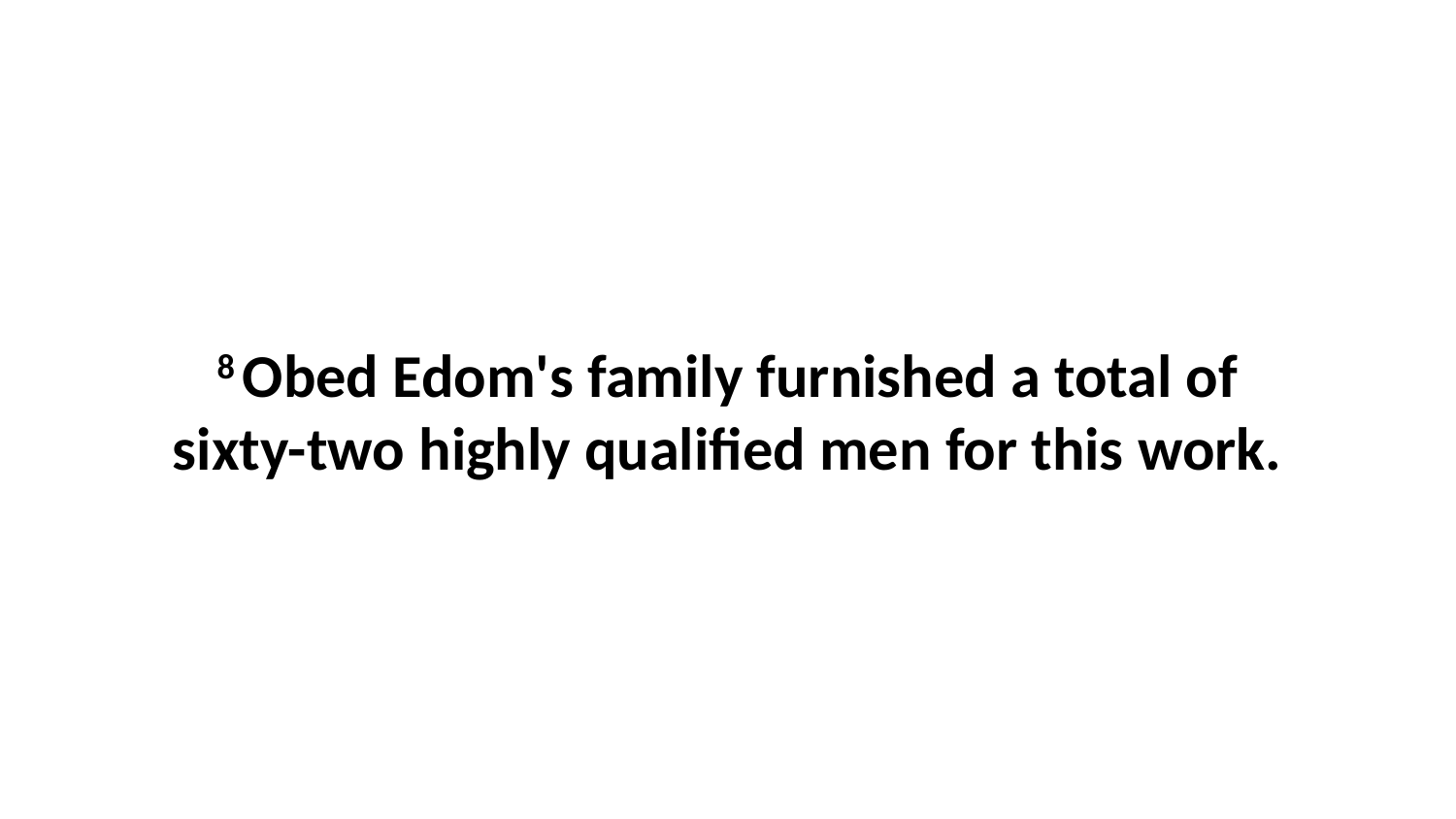

8 Obed Edom's family furnished a total of sixty-two highly qualified men for this work.